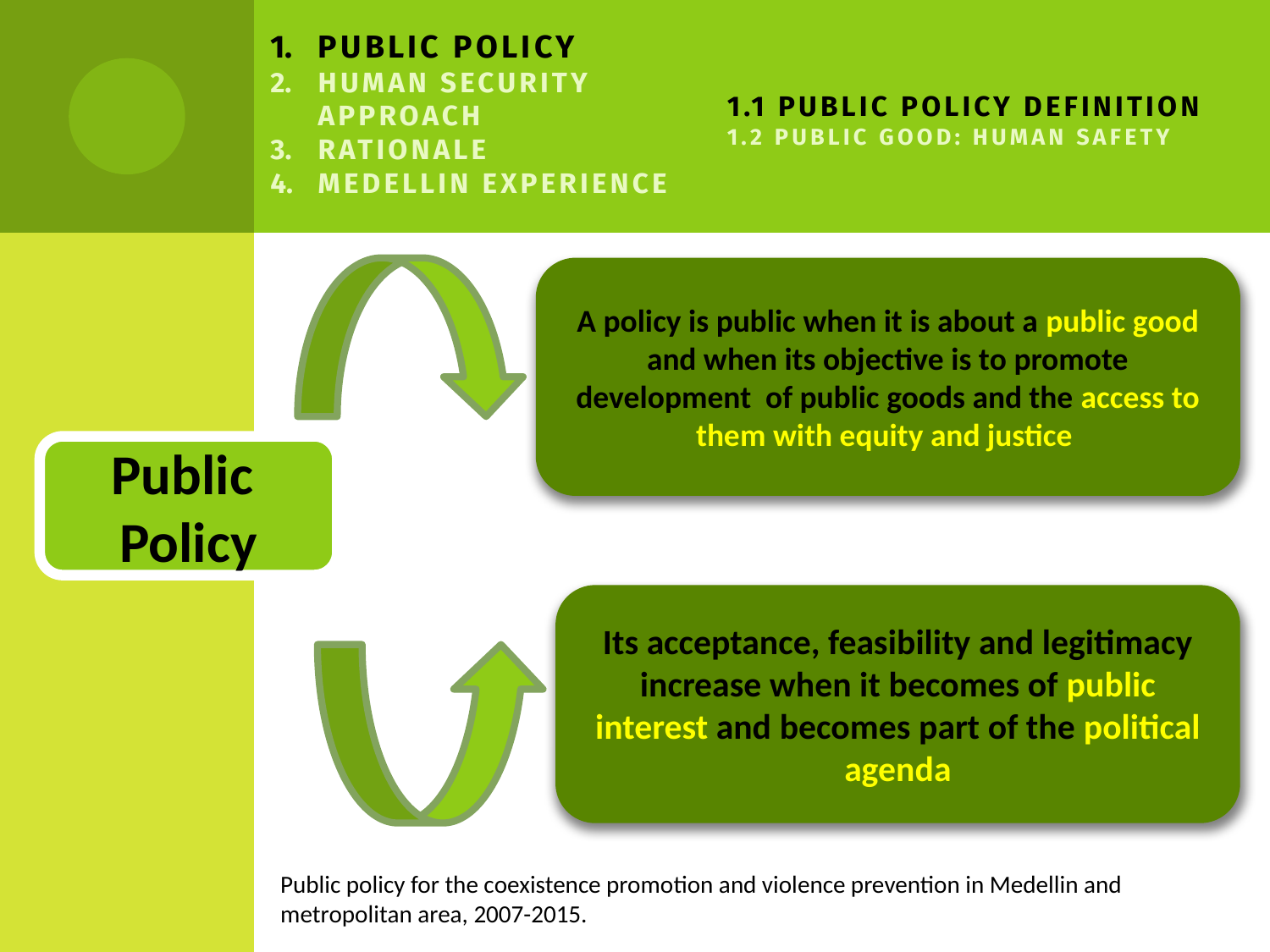

Public policy
Human security approach
RATIONALE
Medellin experience
# 1.1 Public policy definition 1.2 Public good: human safety

A policy is public when it is about a public good and when its objective is to promote development  of public goods and the access to them with equity and justice
Public
Policy
Its acceptance, feasibility and legitimacy increase when it becomes of public interest and becomes part of the political agenda

Public policy for the coexistence promotion and violence prevention in Medellin and metropolitan area, 2007-2015.